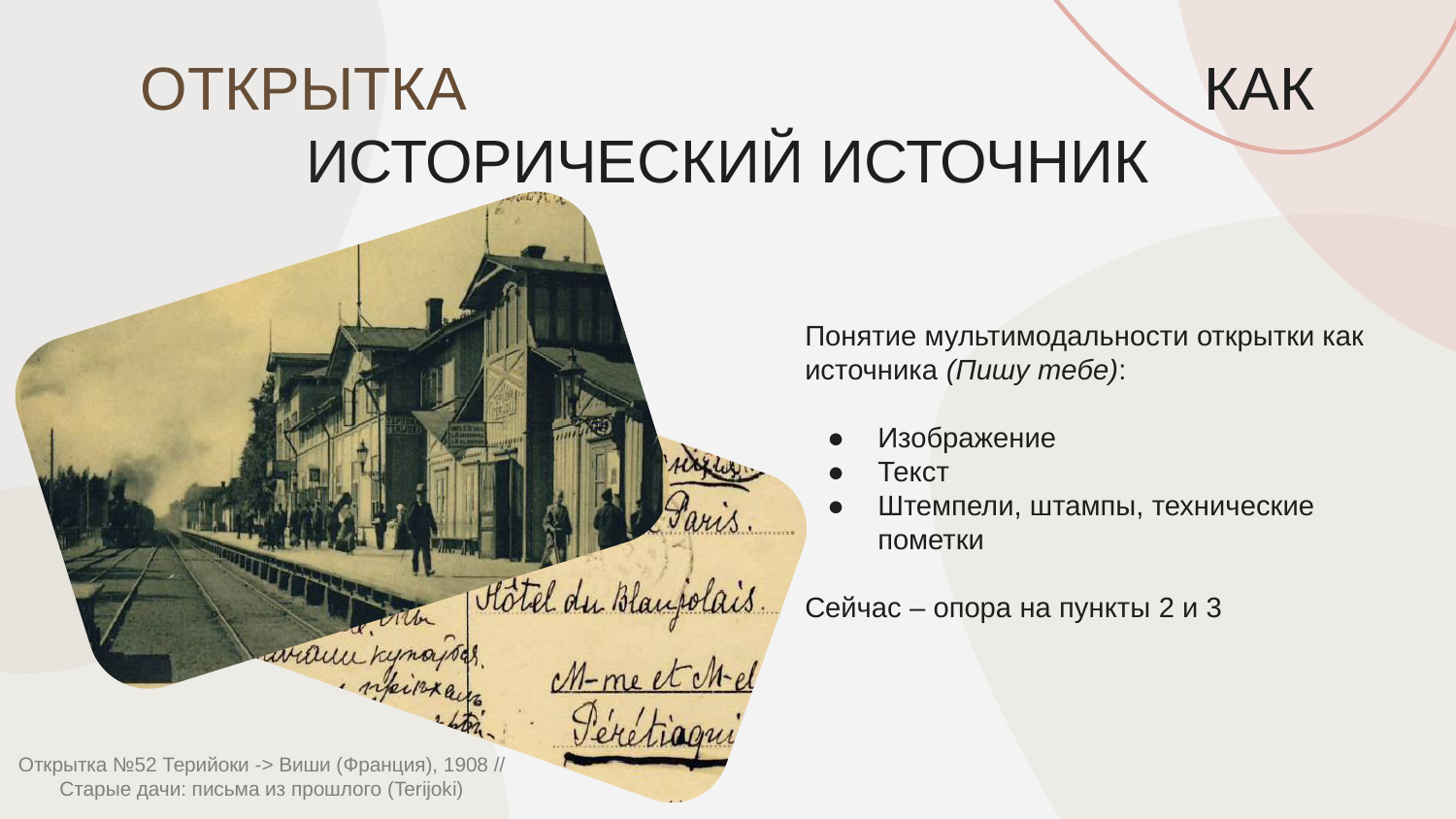

# ОТКРЫТКА                                            КАК ИСТОРИЧЕСКИЙ ИСТОЧНИК

Понятие мультимодальности открытки как источника (Пишу тебе):
Изображение
Текст
Штемпели, штампы, технические пометки

Сейчас – опора на пункты 2 и 3

Открытка №52 Терийоки -> Виши (Франция), 1908 // Старые дачи: письма из прошлого (Terijoki)